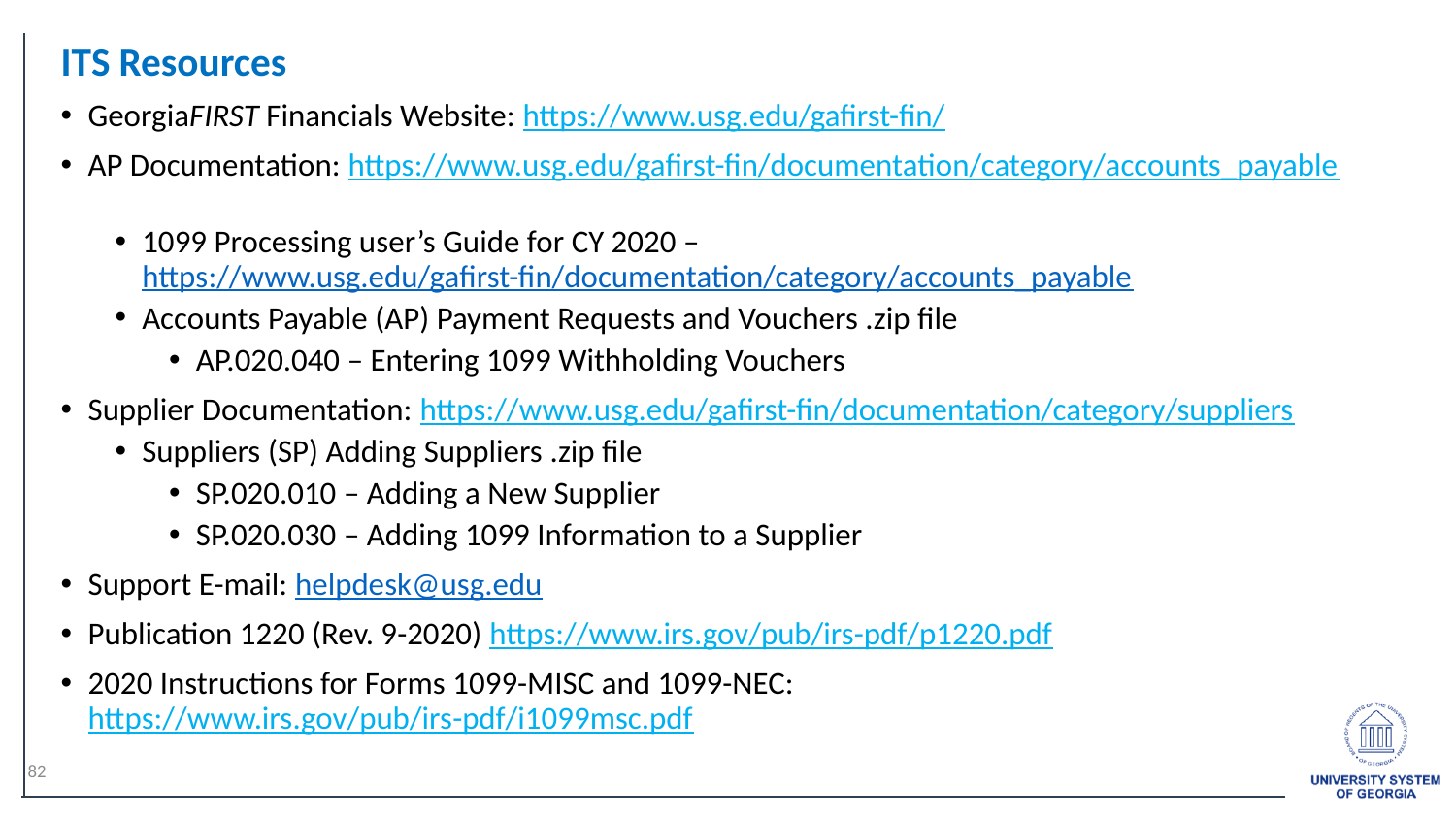

ITS Resources
GeorgiaFIRST Financials Website: https://www.usg.edu/gafirst-fin/
AP Documentation: https://www.usg.edu/gafirst-fin/documentation/category/accounts_payable
1099 Processing user’s Guide for CY 2020 – https://www.usg.edu/gafirst-fin/documentation/category/accounts_payable
Accounts Payable (AP) Payment Requests and Vouchers .zip file
AP.020.040 – Entering 1099 Withholding Vouchers
Supplier Documentation: https://www.usg.edu/gafirst-fin/documentation/category/suppliers
Suppliers (SP) Adding Suppliers .zip file
SP.020.010 – Adding a New Supplier
SP.020.030 – Adding 1099 Information to a Supplier
Support E-mail: helpdesk@usg.edu
Publication 1220 (Rev. 9-2020) https://www.irs.gov/pub/irs-pdf/p1220.pdf
2020 Instructions for Forms 1099-MISC and 1099-NEC: https://www.irs.gov/pub/irs-pdf/i1099msc.pdf

82